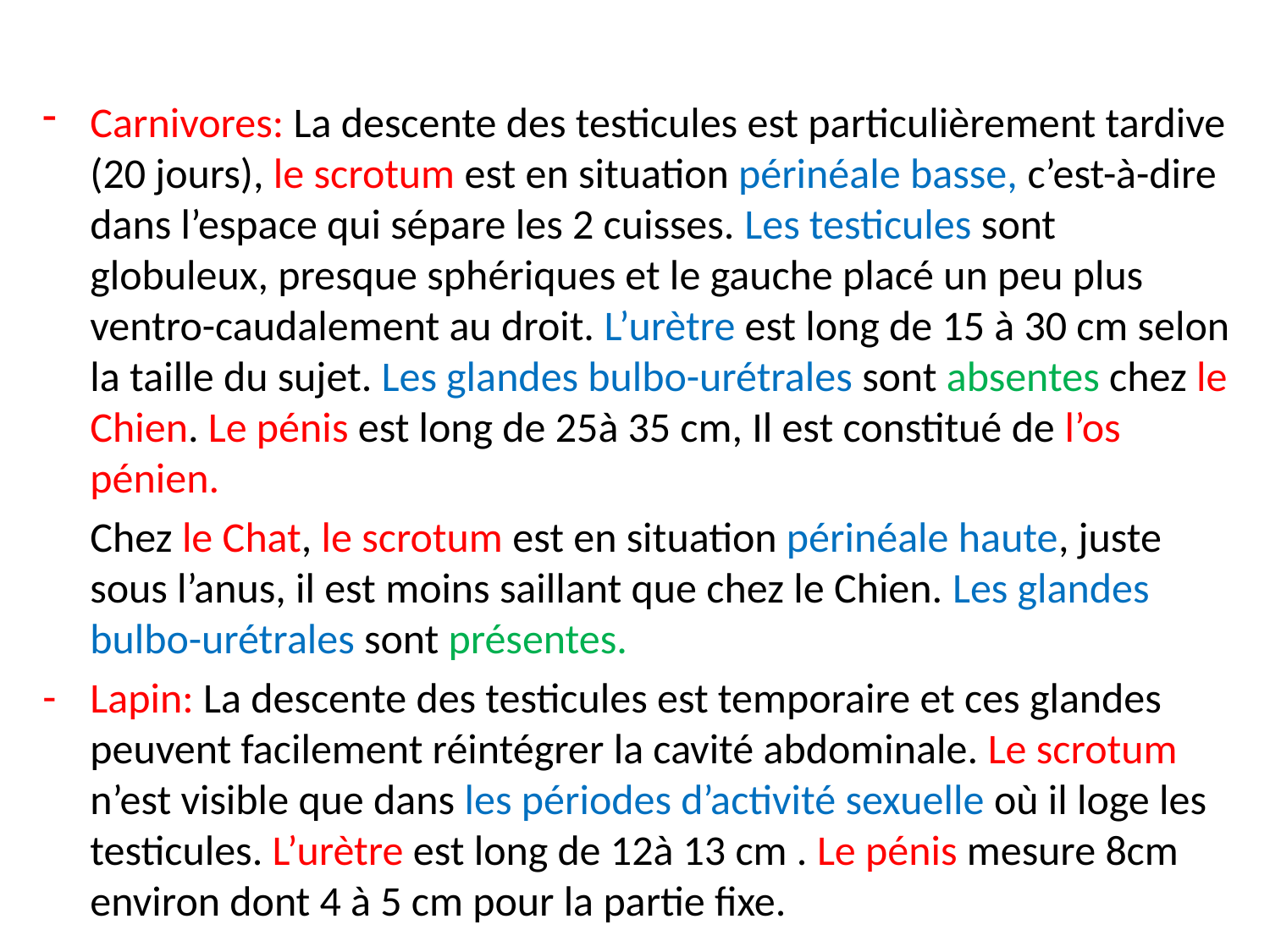

#
Carnivores: La descente des testicules est particulièrement tardive (20 jours), le scrotum est en situation périnéale basse, c’est-à-dire dans l’espace qui sépare les 2 cuisses. Les testicules sont globuleux, presque sphériques et le gauche placé un peu plus ventro-caudalement au droit. L’urètre est long de 15 à 30 cm selon la taille du sujet. Les glandes bulbo-urétrales sont absentes chez le Chien. Le pénis est long de 25à 35 cm, Il est constitué de l’os pénien.
     Chez le Chat, le scrotum est en situation périnéale haute, juste sous l’anus, il est moins saillant que chez le Chien. Les glandes bulbo-urétrales sont présentes.
Lapin: La descente des testicules est temporaire et ces glandes peuvent facilement réintégrer la cavité abdominale. Le scrotum n’est visible que dans les périodes d’activité sexuelle où il loge les testicules. L’urètre est long de 12à 13 cm . Le pénis mesure 8cm environ dont 4 à 5 cm pour la partie fixe.